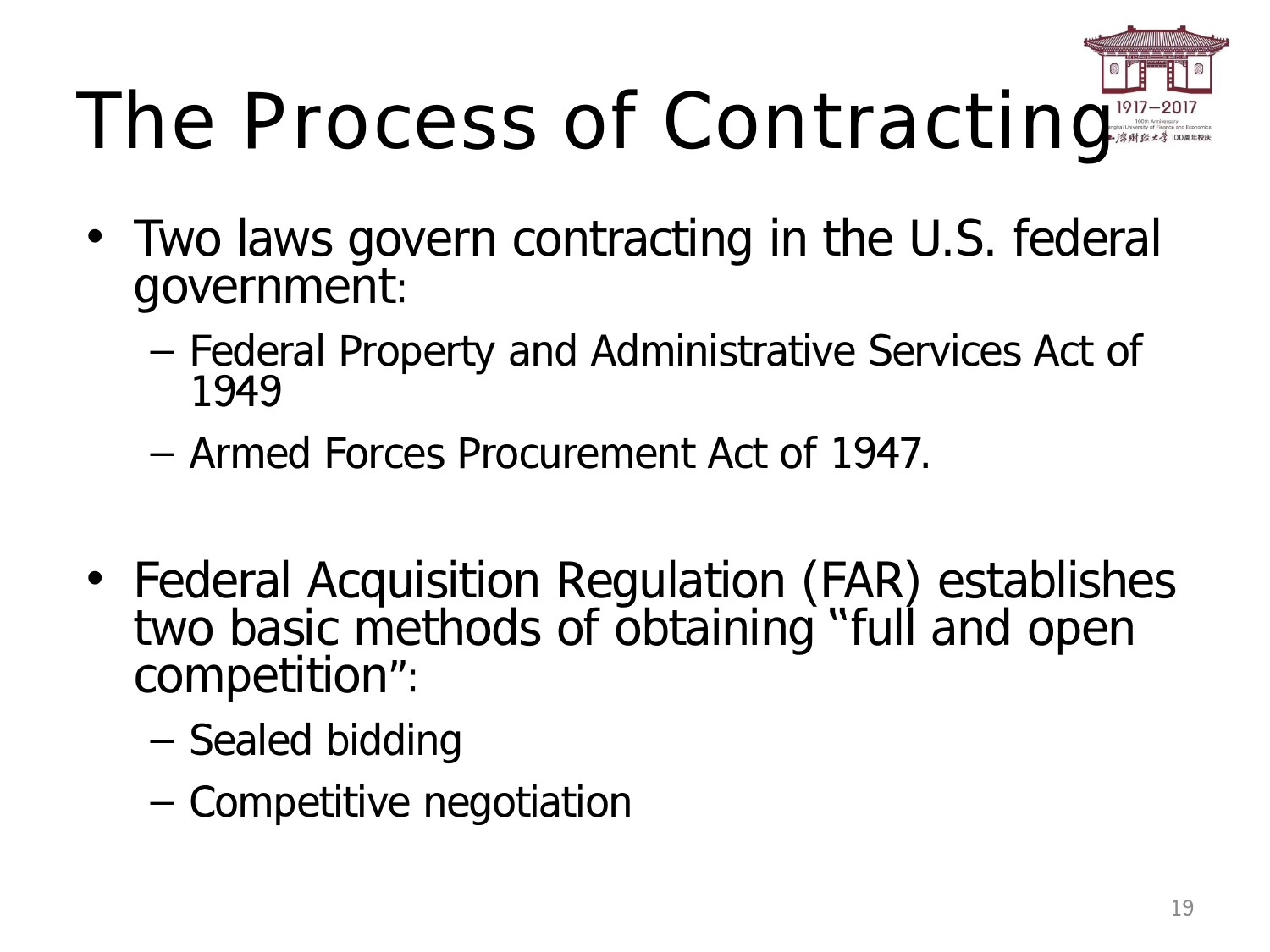

The Process of Contracting
Two laws govern contracting in the U.S. federal government:
Federal Property and Administrative Services Act of 1949
Armed Forces Procurement Act of 1947.

Federal Acquisition Regulation (FAR) establishes two basic methods of obtaining “full and open competition”:
Sealed bidding
Competitive negotiation
19